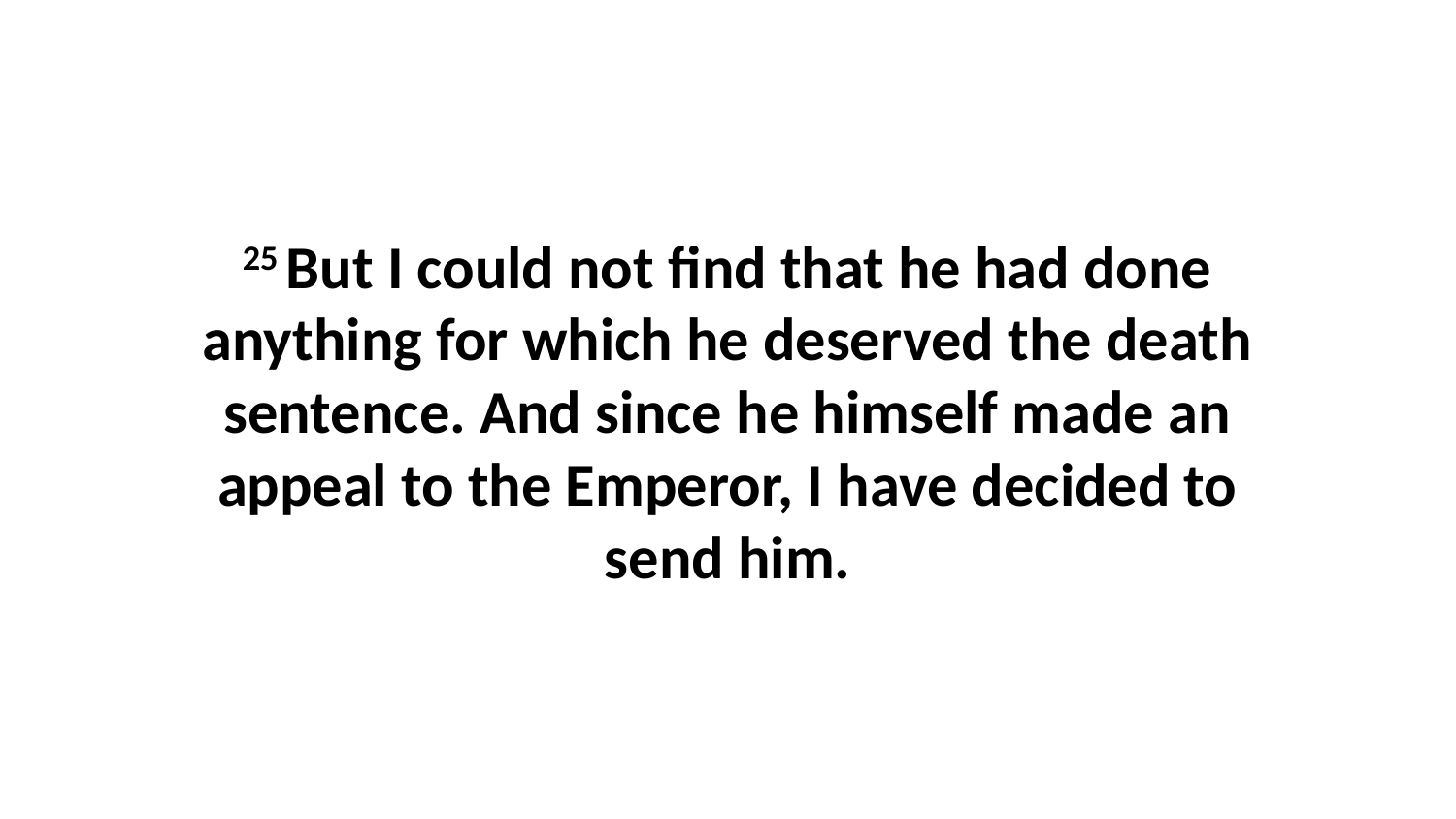

25 But I could not find that he had done anything for which he deserved the death sentence. And since he himself made an appeal to the Emperor, I have decided to send him.